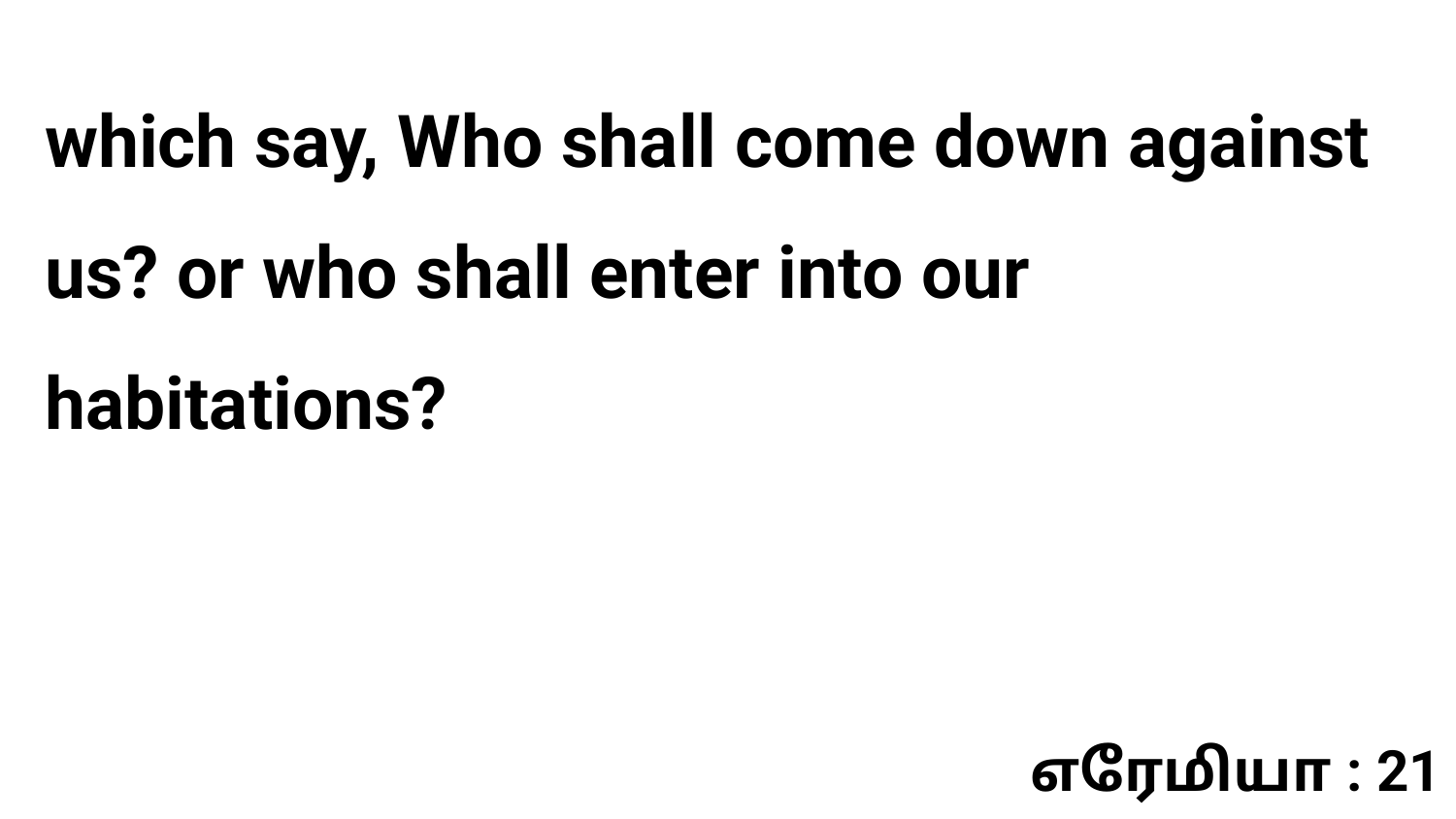

which say, Who shall come down against us? or who shall enter into our habitations?
எரேமியா : 21